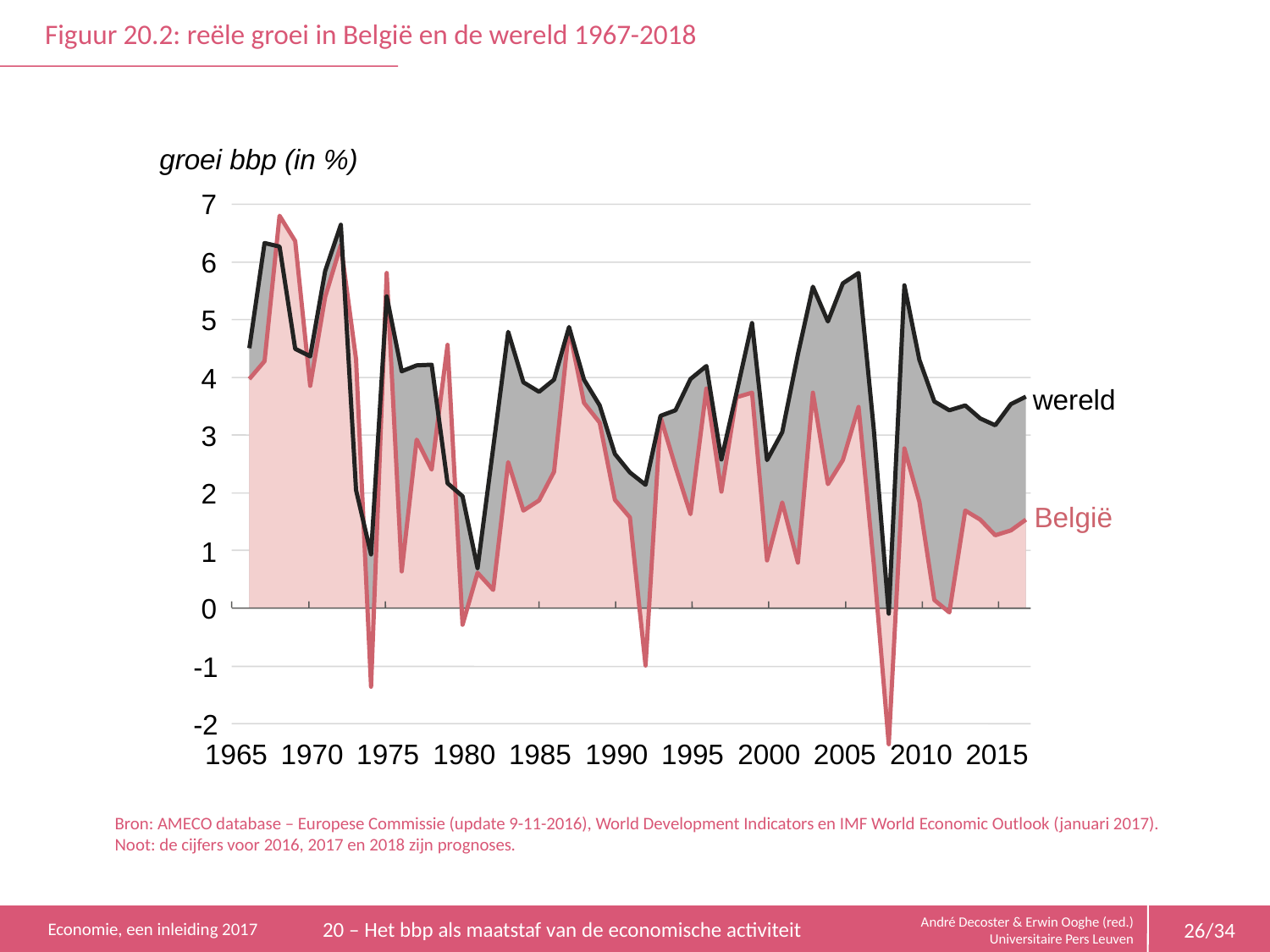

# Figuur 20.2: reële groei in België en de wereld 1967-2018
groei bbp (in %)
7

6

5

4

wereld

3

2

België

1

0

-1

-2

1965
1970
1975
1980
1985
1990
1995
2000
2005
2010
2015
Bron: AMECO database – Europese Commissie (update 9-11-2016), World Development Indicators en IMF World Economic Outlook (januari 2017).
Noot: de cijfers voor 2016, 2017 en 2018 zijn prognoses.